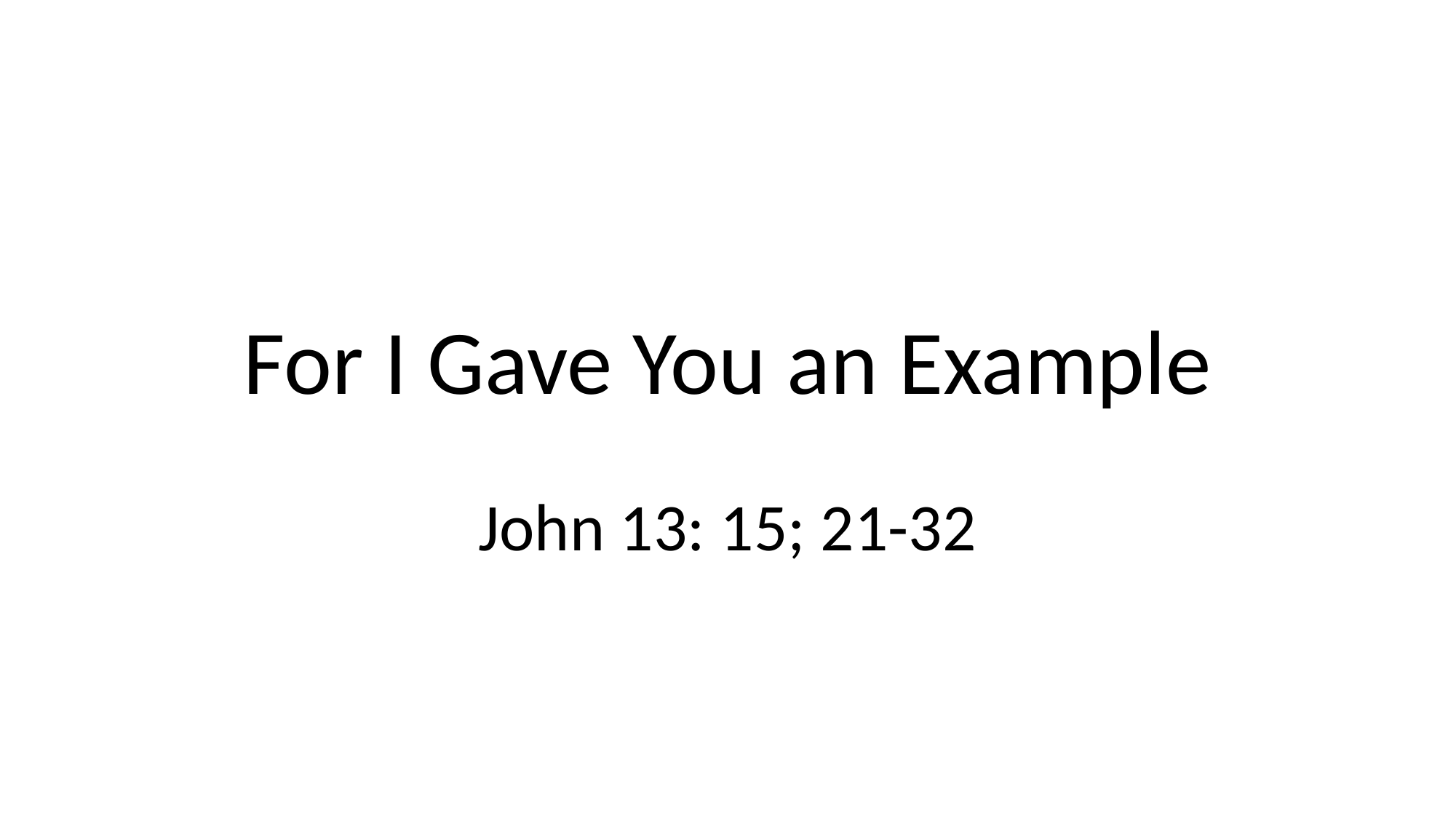

# For I Gave You an Example
John 13: 15; 21-32